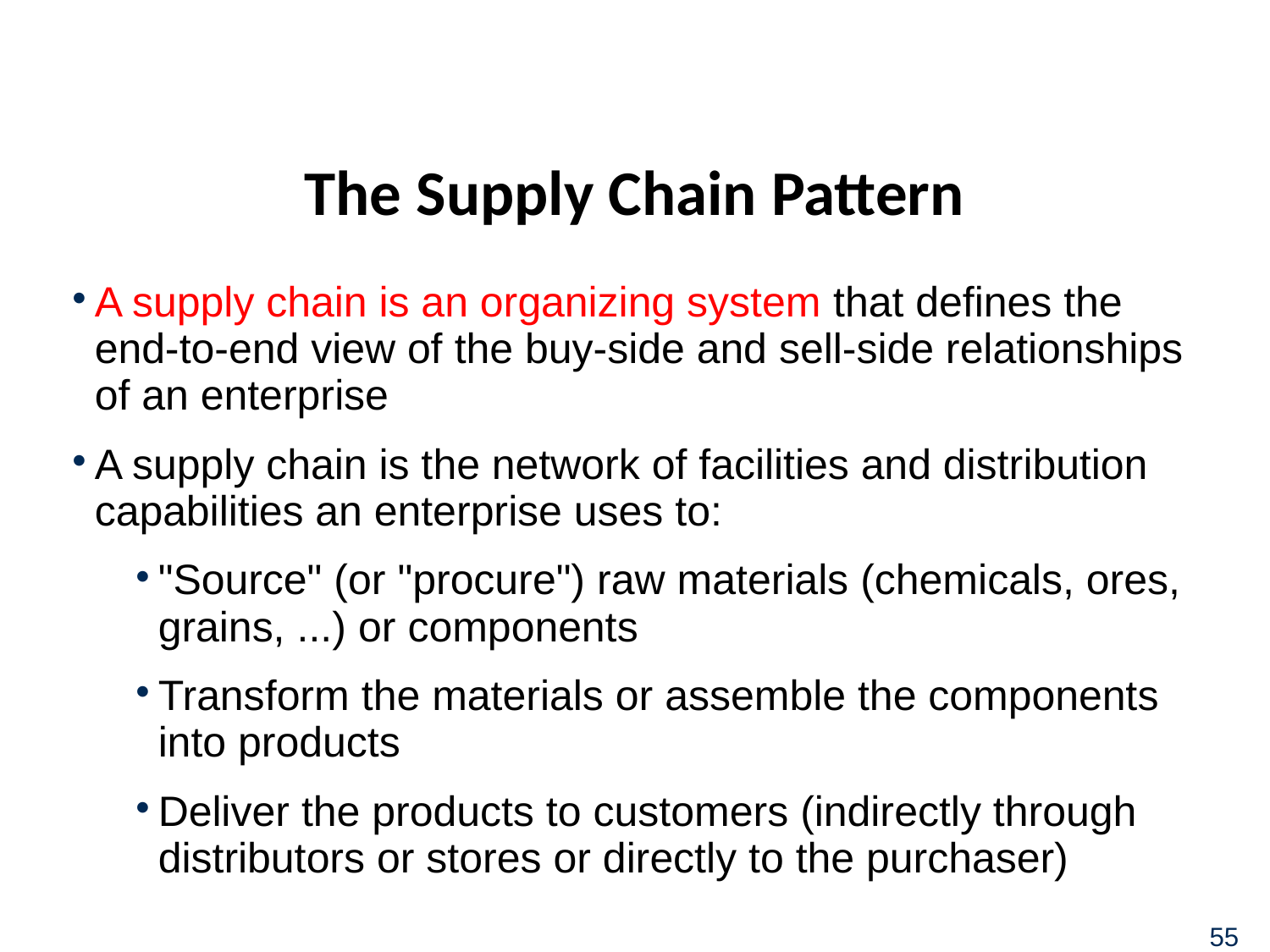

# The Supply Chain Pattern
A supply chain is an organizing system that defines the end-to-end view of the buy-side and sell-side relationships of an enterprise
A supply chain is the network of facilities and distribution capabilities an enterprise uses to:
"Source" (or "procure") raw materials (chemicals, ores, grains, ...) or components
Transform the materials or assemble the components into products
Deliver the products to customers (indirectly through distributors or stores or directly to the purchaser)
55